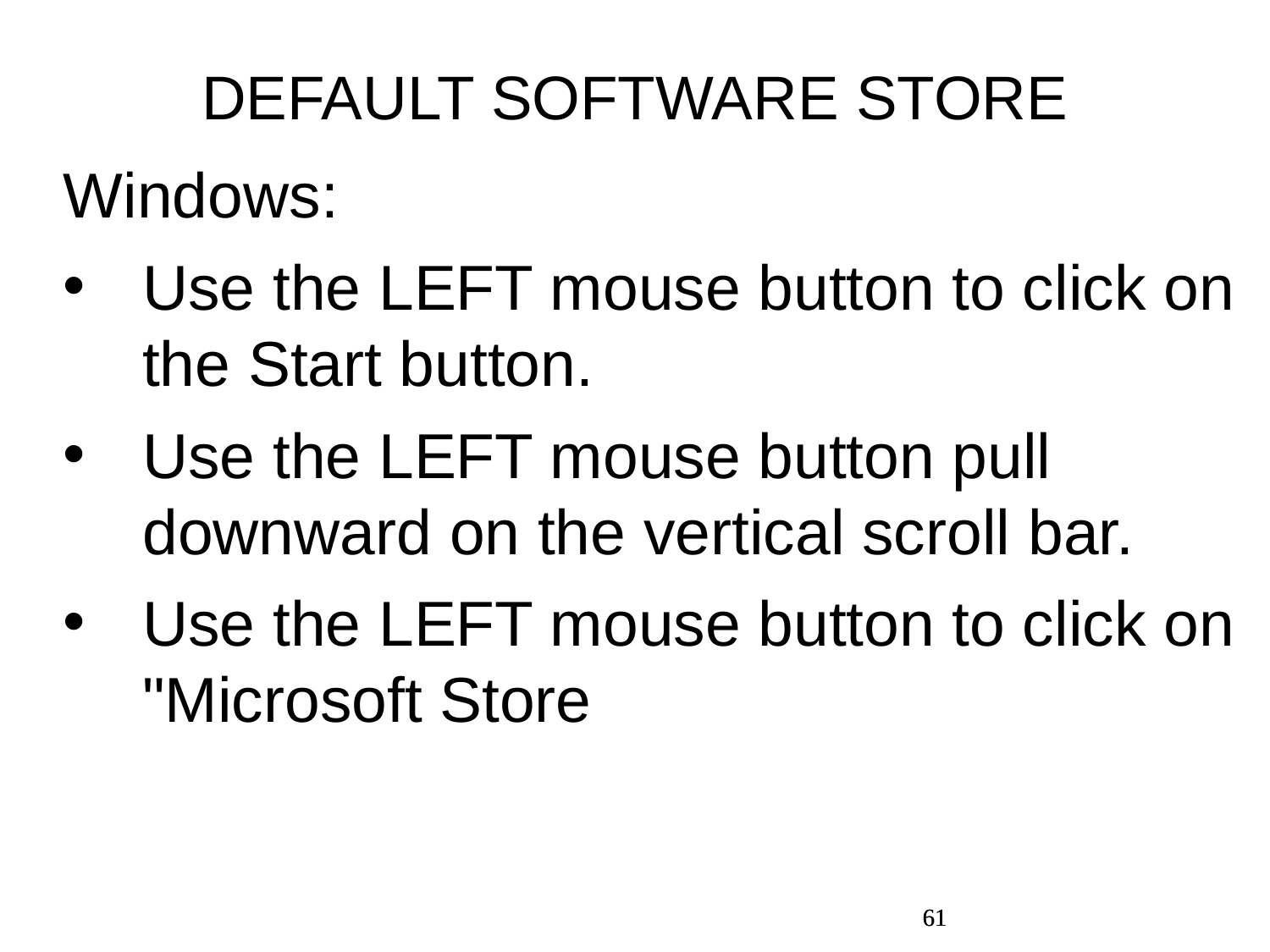

DEFAULT SOFTWARE STORE
Windows:
Use the LEFT mouse button to click on the Start button.
Use the LEFT mouse button pull downward on the vertical scroll bar.
Use the LEFT mouse button to click on "Microsoft Store

61
61